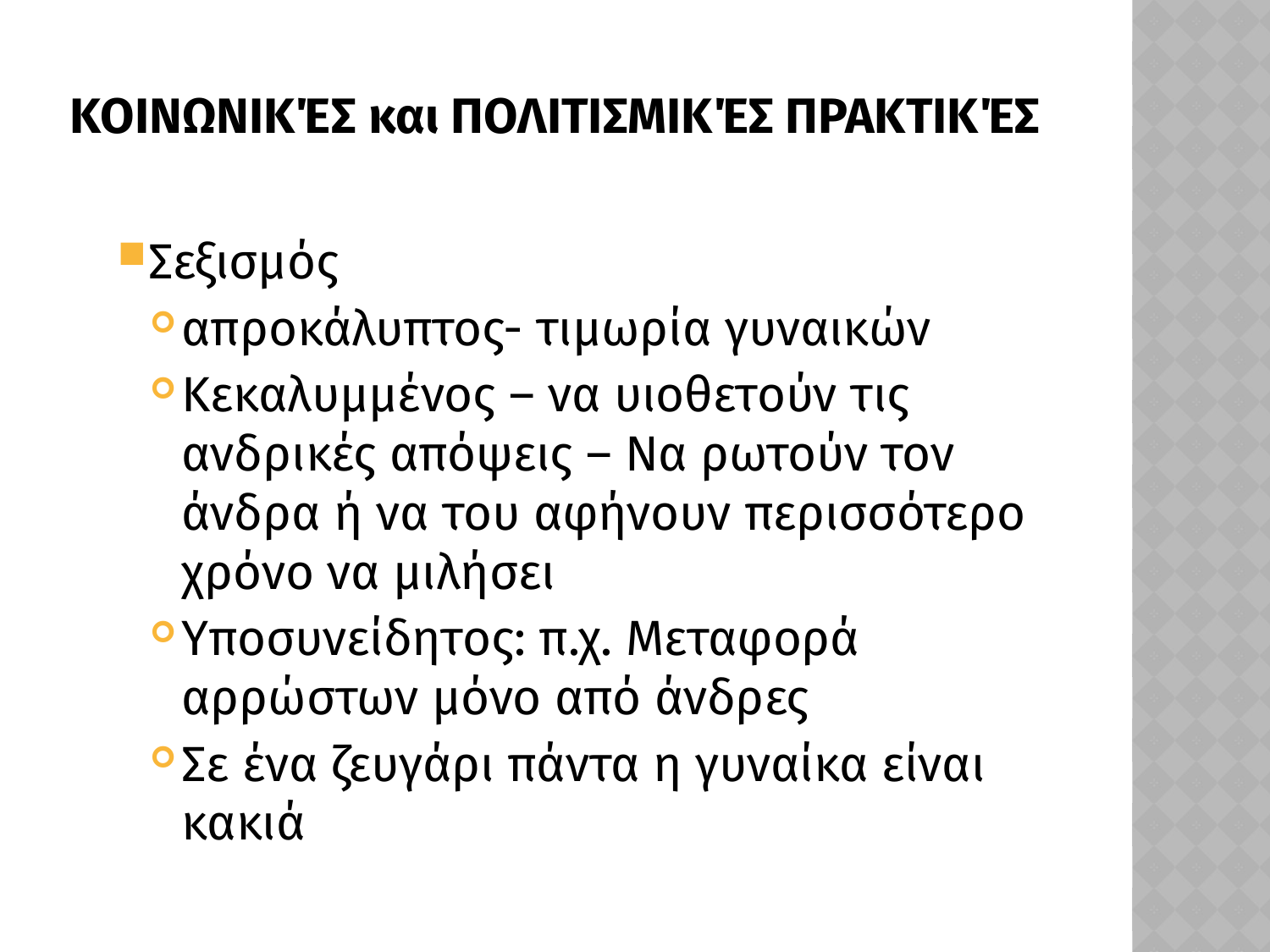

# Κοινωνικές και πολιτισμικές πρακτικές
Σεξισμός
απροκάλυπτος- τιμωρία γυναικών
Κεκαλυμμένος – να υιοθετούν τις ανδρικές απόψεις – Να ρωτούν τον άνδρα ή να του αφήνουν περισσότερο χρόνο να μιλήσει
Υποσυνείδητος: π.χ. Μεταφορά αρρώστων μόνο από άνδρες
Σε ένα ζευγάρι πάντα η γυναίκα είναι κακιά